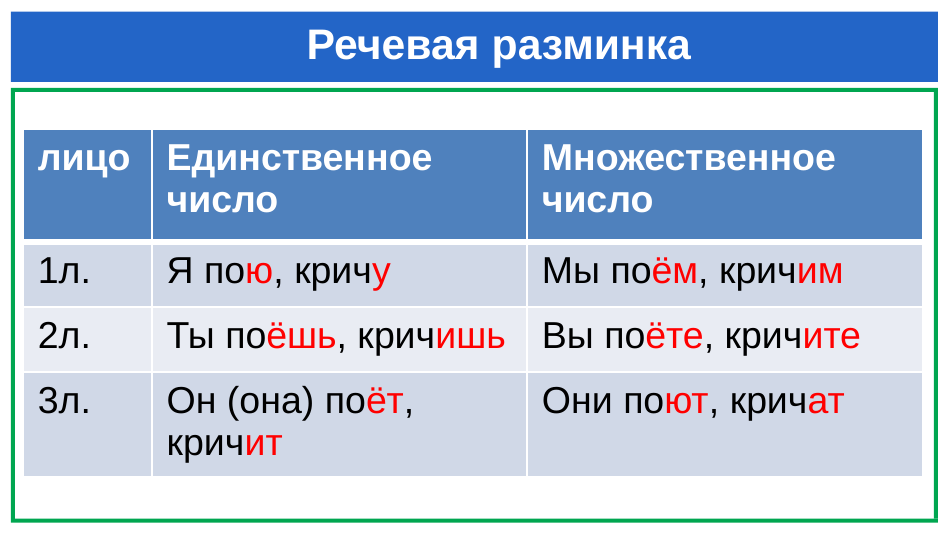

# Речевая разминка
Животные (кто?)
| лицо | Единственное число | Множественное число |
| --- | --- | --- |
| 1л. | Я пою, кричу | Мы поём, кричим |
| 2л. | Ты поёшь, кричишь | Вы поёте, кричите |
| 3л. | Он (она) поёт, кричит | Они поют, кричат |